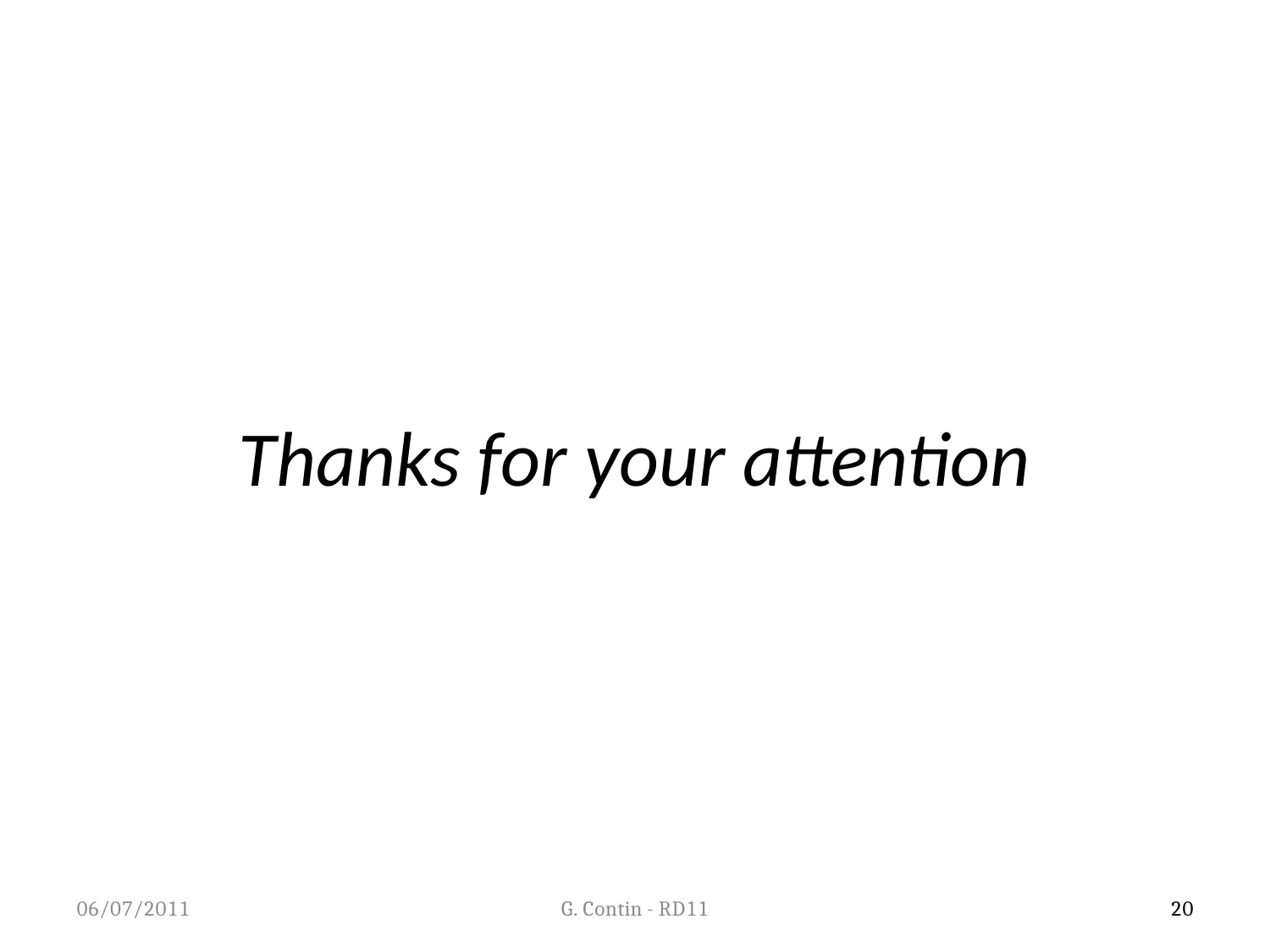

# Thanks for your attention
06/07/2011
G. Contin - RD11
20